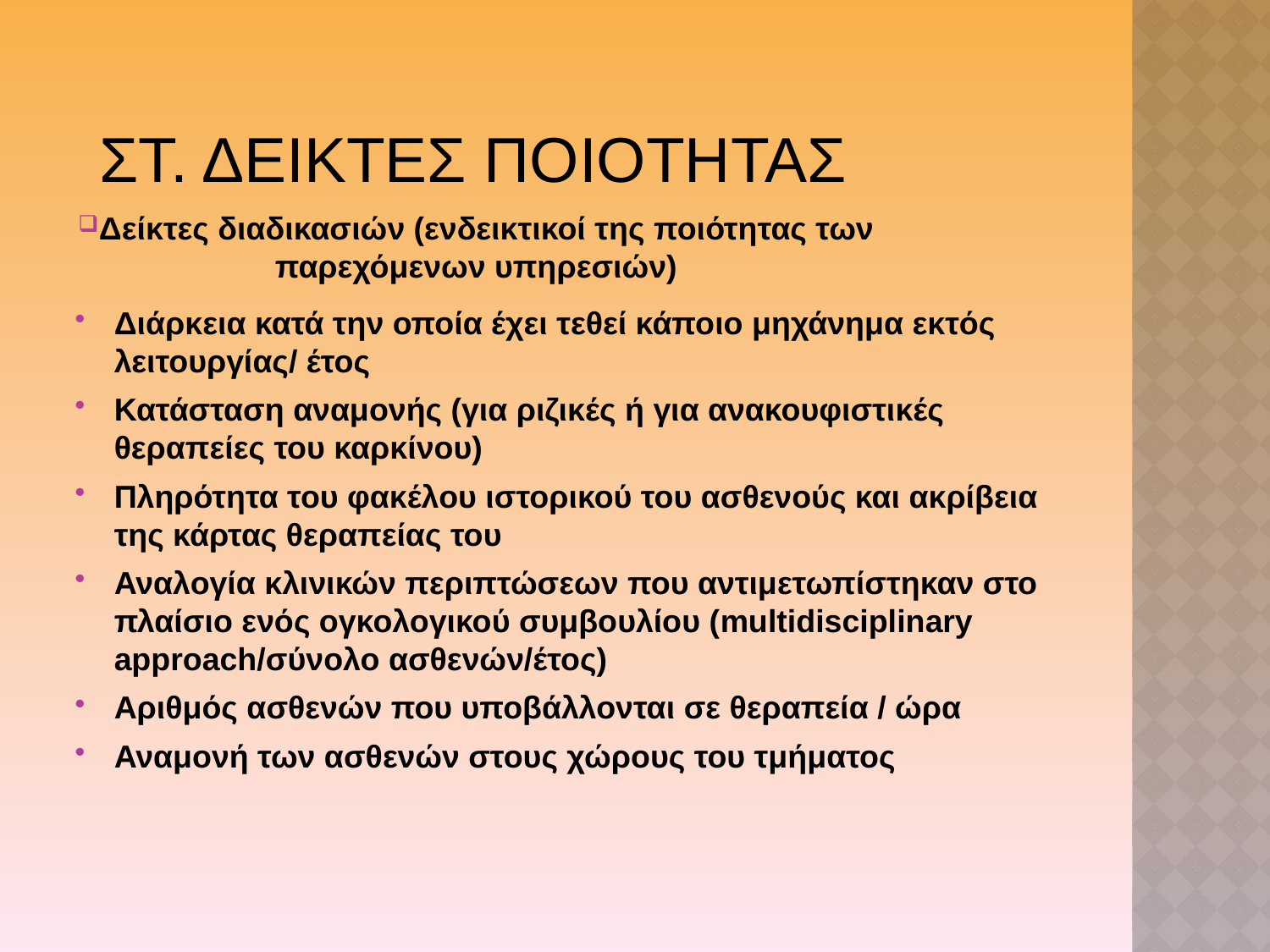

# ΣΤ. ΔΕΙΚΤΕΣ ΠΟΙΟΤΗΤΑΣ
Δείκτες διαδικασιών (ενδεικτικοί της ποιότητας των παρεχόμενων υπηρεσιών)
Διάρκεια κατά την οποία έχει τεθεί κάποιο μηχάνημα εκτός λειτουργίας/ έτος
Κατάσταση αναμονής (για ριζικές ή για ανακουφιστικές θεραπείες του καρκίνου)
Πληρότητα του φακέλου ιστορικού του ασθενούς και ακρίβεια της κάρτας θεραπείας του
Αναλογία κλινικών περιπτώσεων που αντιμετωπίστηκαν στο πλαίσιο ενός ογκολογικού συμβουλίου (multidisciplinary approach/σύνολο ασθενών/έτος)
Αριθμός ασθενών που υποβάλλονται σε θεραπεία / ώρα
Αναμονή των ασθενών στους χώρους του τμήματος